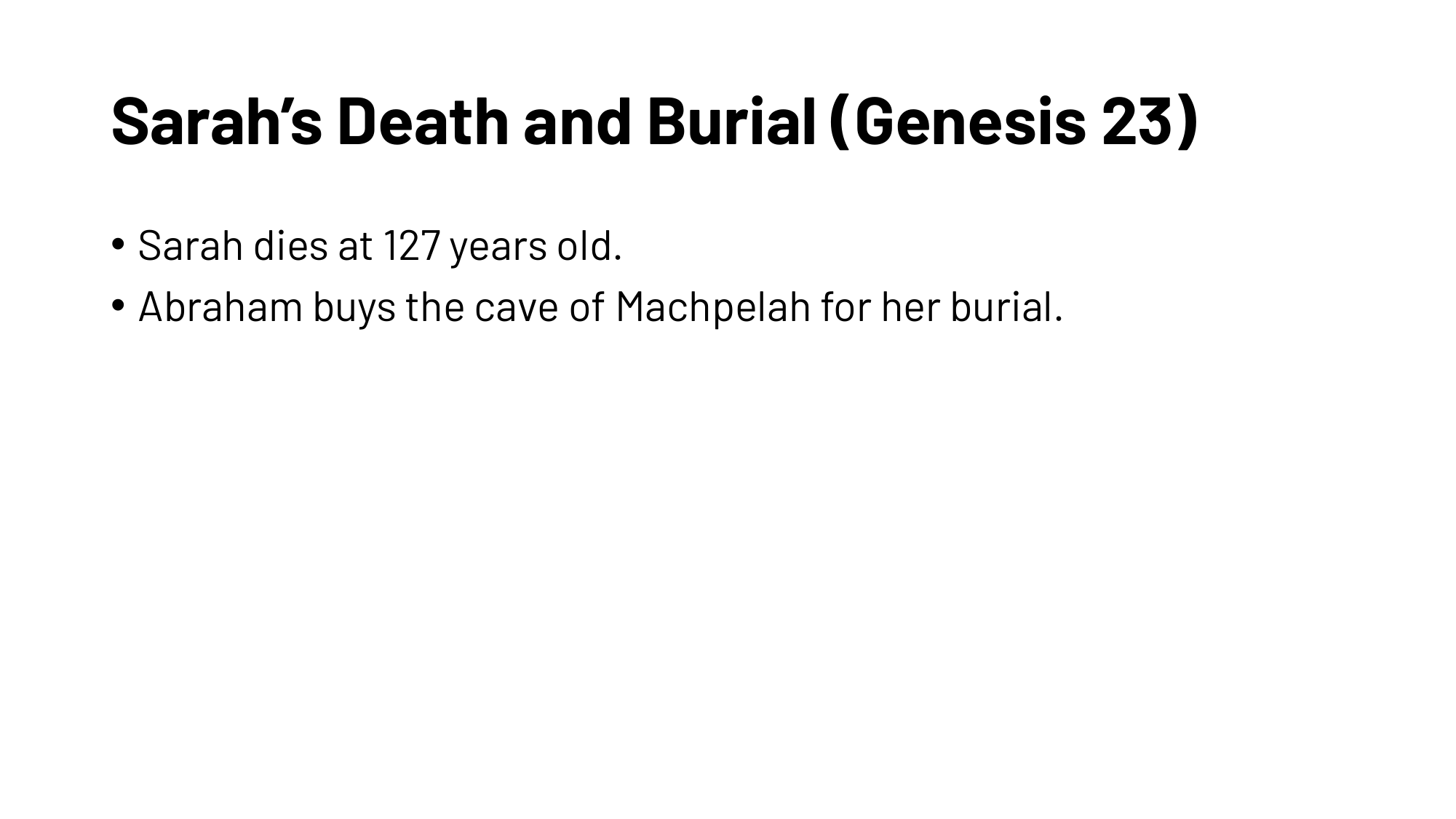

# Sarah’s Death and Burial (Genesis 23)
Sarah dies at 127 years old.
Abraham buys the cave of Machpelah for her burial.